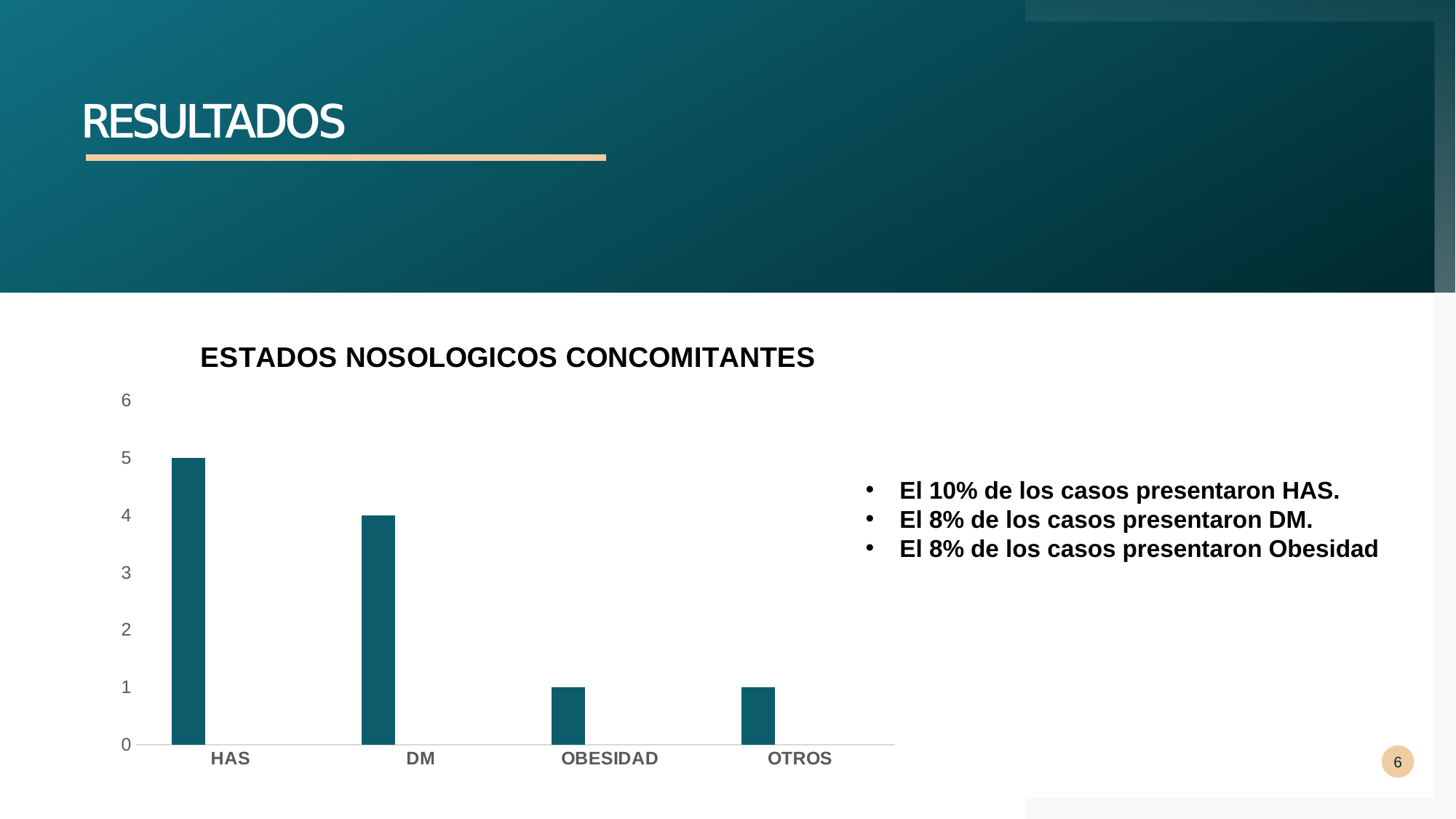

# resultados

### Chart: ESTADOS NOSOLOGICOS CONCOMITANTES

| Category | Serie 1 | Columna1 | Columna2 |
|---|---|---|---|
| HAS | 5.0 | None | None |
| DM | 4.0 | None | None |
| OBESIDAD | 1.0 | None | None |
| OTROS | 1.0 | None | None |
El 10% de los casos presentaron HAS.
El 8% de los casos presentaron DM.
El 8% de los casos presentaron Obesidad

6